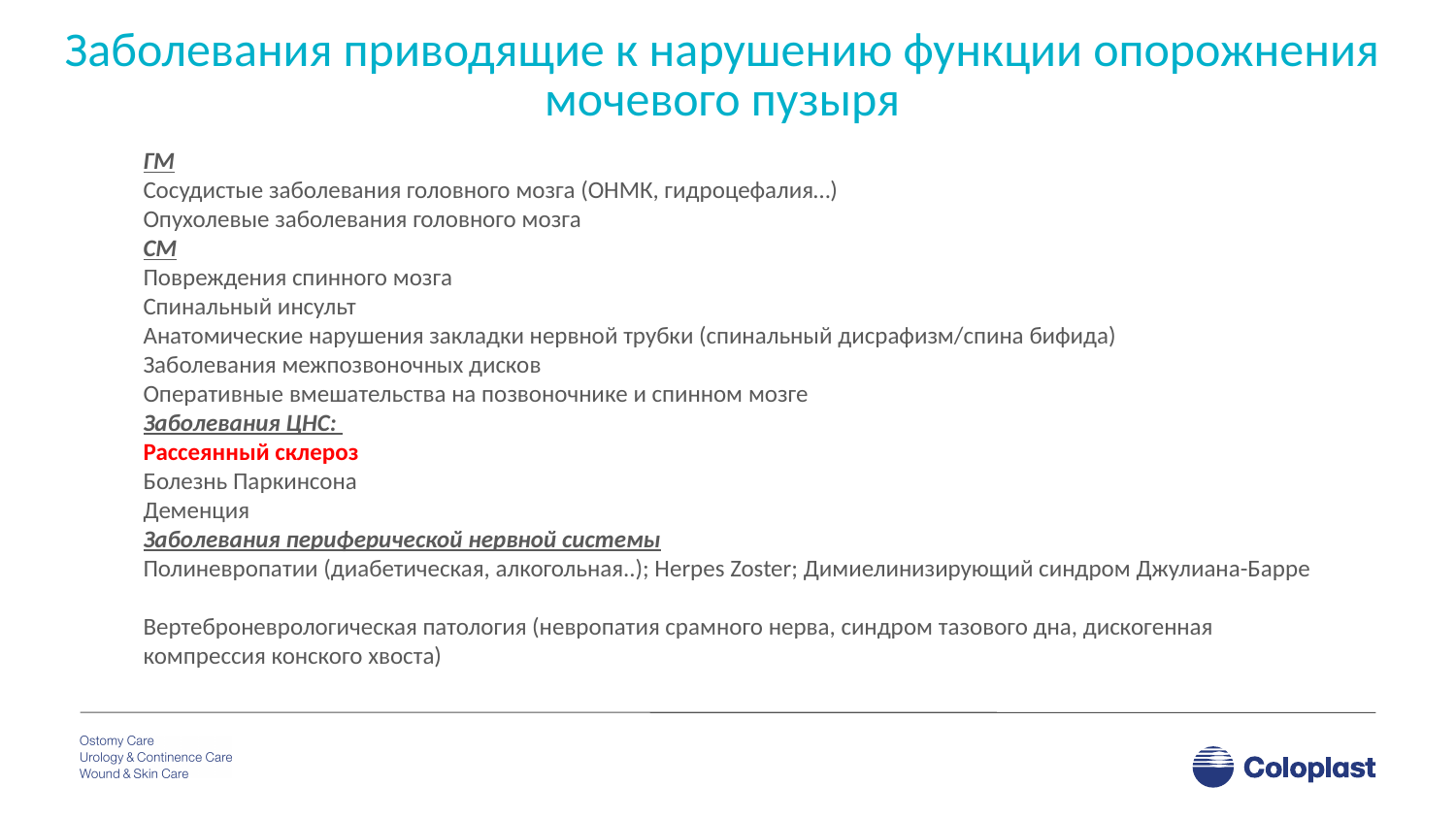

# Заболевания приводящие к нарушению функции опорожнения мочевого пузыря
ГМ
Сосудистые заболевания головного мозга (ОНМК, гидроцефалия…)
Опухолевые заболевания головного мозга
СМ
Повреждения спинного мозга
Спинальный инсульт
Анатомические нарушения закладки нервной трубки (спинальный дисрафизм/спина бифида)
Заболевания межпозвоночных дисков
Оперативные вмешательства на позвоночнике и спинном мозге
Заболевания ЦНС:
Рассеянный склероз
Болезнь Паркинсона
Деменция
Заболевания периферической нервной системы
Полиневропатии (диабетическая, алкогольная..); Herpes Zoster; Димиелинизирующий синдром Джулиана-Барре

Вертеброневрологическая патология (невропатия срамного нерва, синдром тазового дна, дискогенная компрессия конского хвоста)